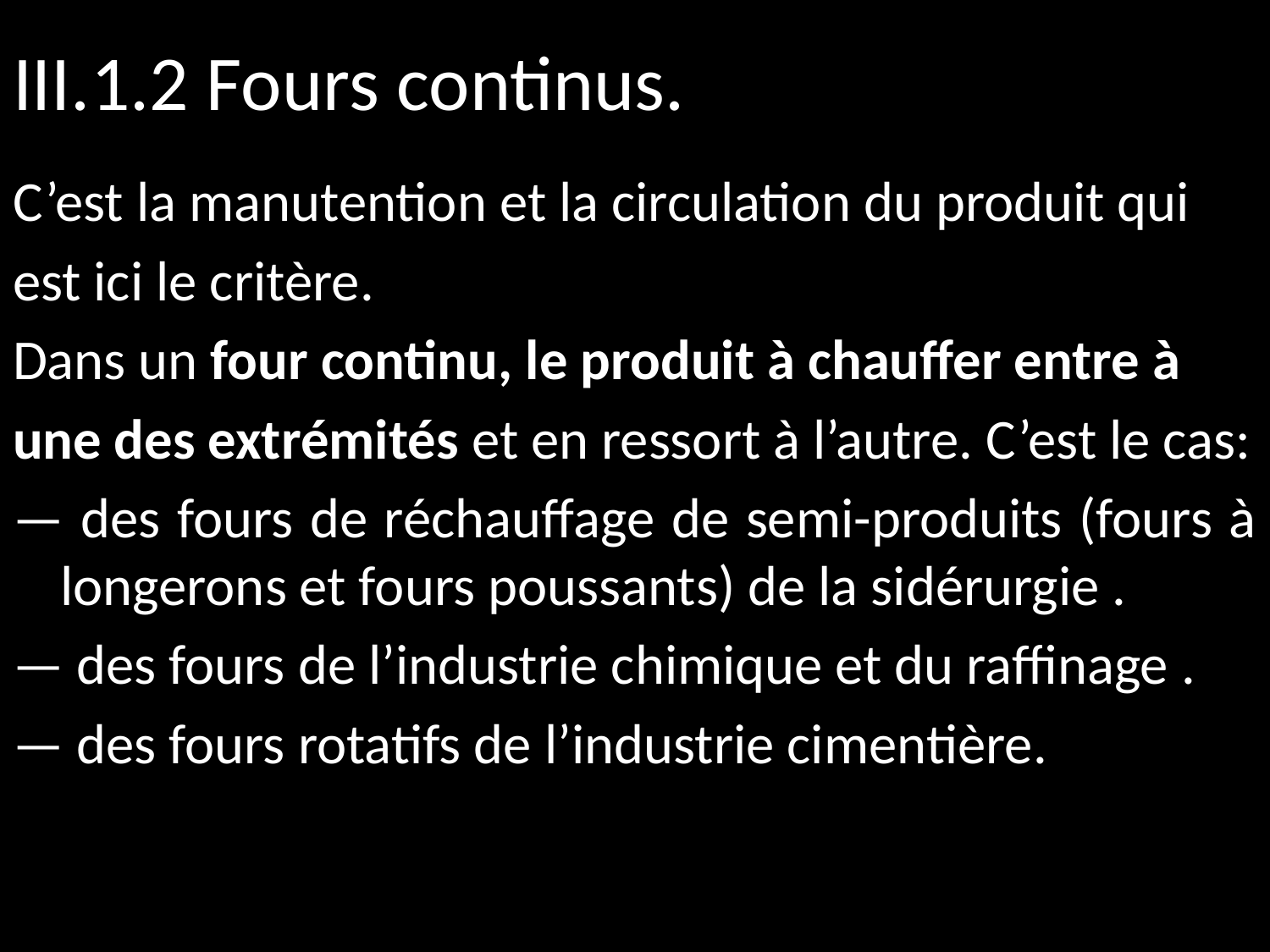

# III.1.2 Fours continus.
C’est la manutention et la circulation du produit qui
est ici le critère.
Dans un four continu, le produit à chauffer entre à
une des extrémités et en ressort à l’autre. C’est le cas:
— des fours de réchauffage de semi-produits (fours à longerons et fours poussants) de la sidérurgie .
— des fours de l’industrie chimique et du raffinage .
— des fours rotatifs de l’industrie cimentière.